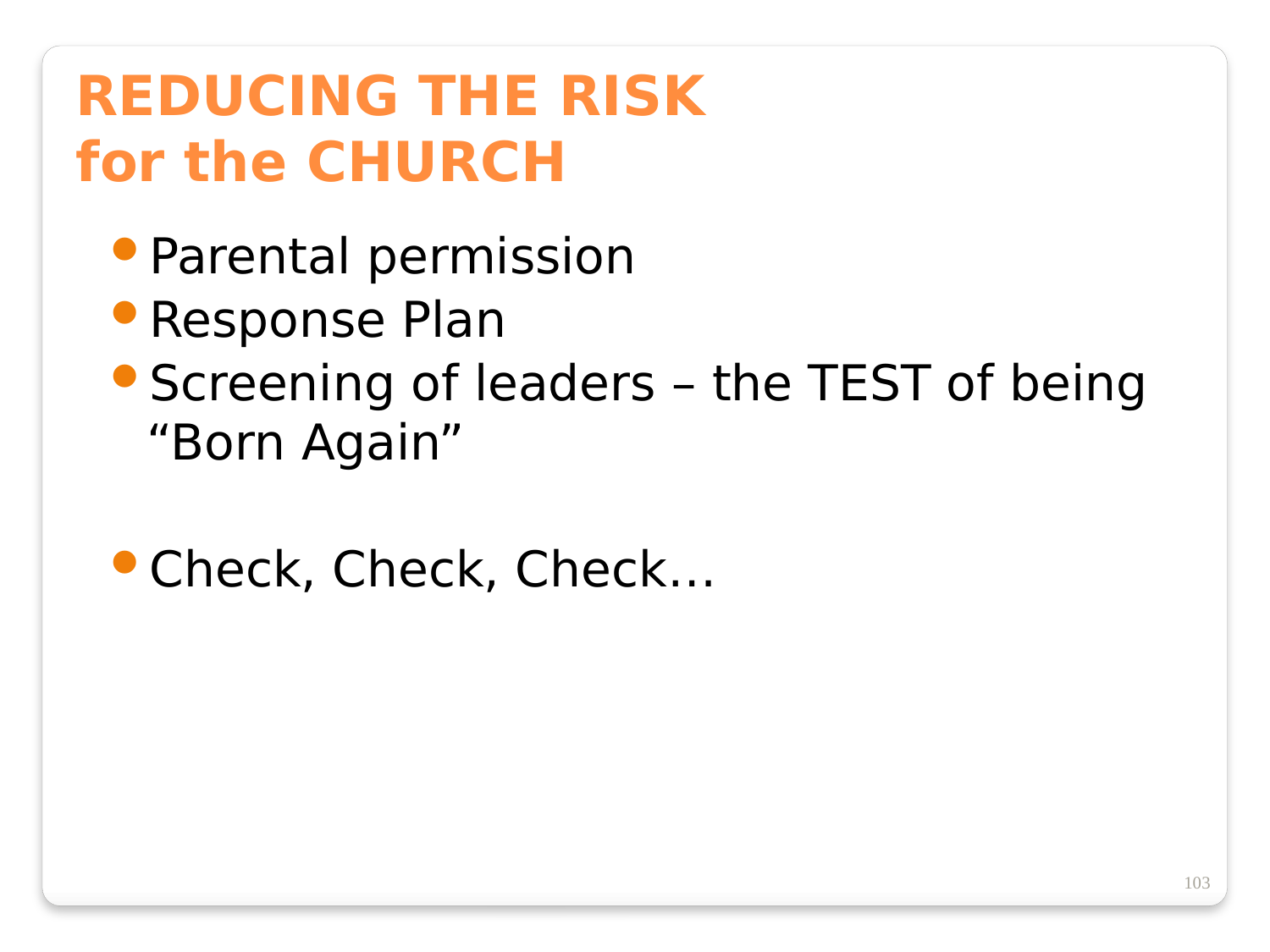

REDUCING THE RISK
for the CHURCH
Parental permission
Response Plan
Screening of leaders – the TEST of being “Born Again”

Check, Check, Check…

103